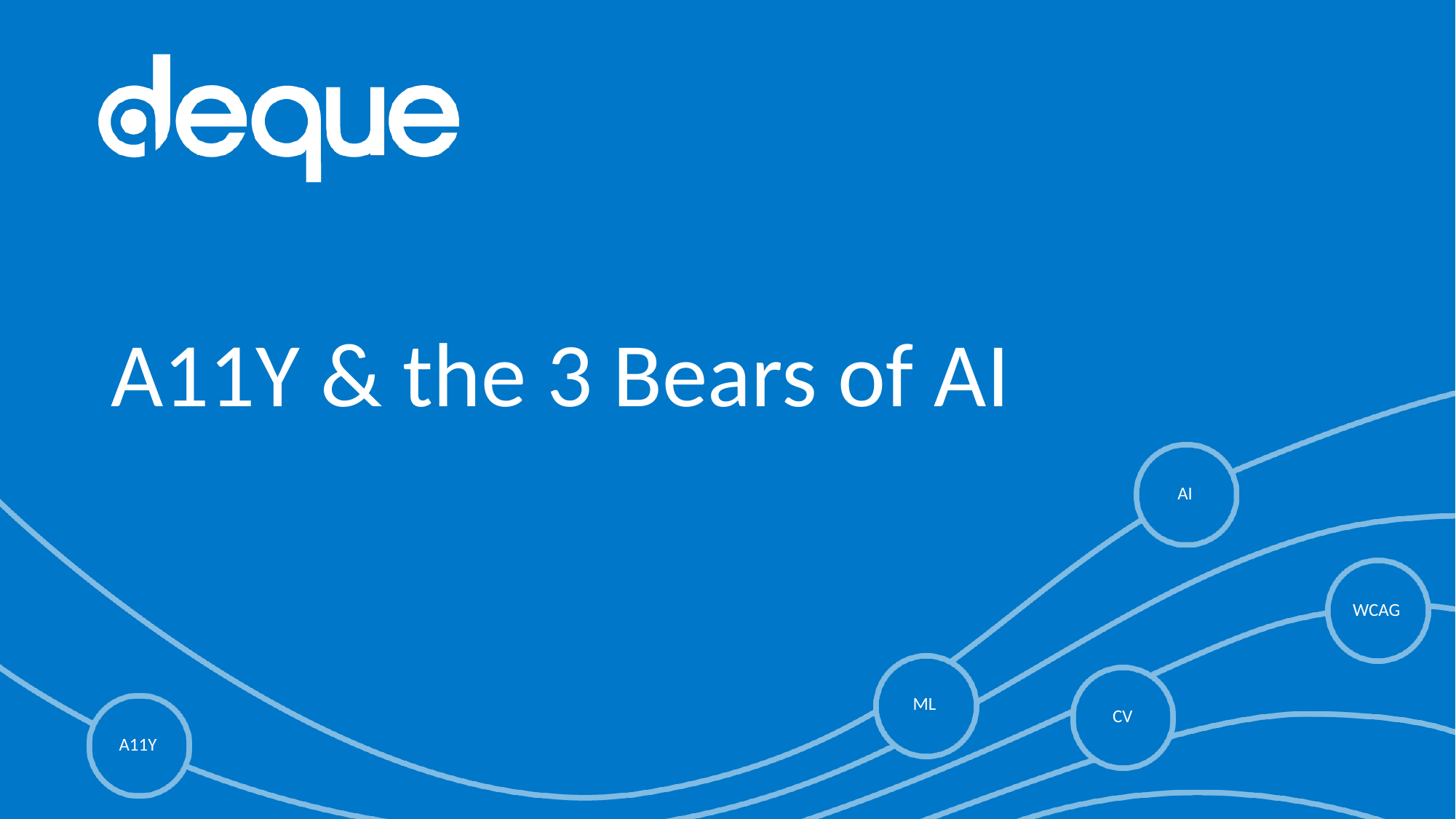

# A11Y & the 3 Bears of AI
AI
WCAG
ML
CV
A11Y